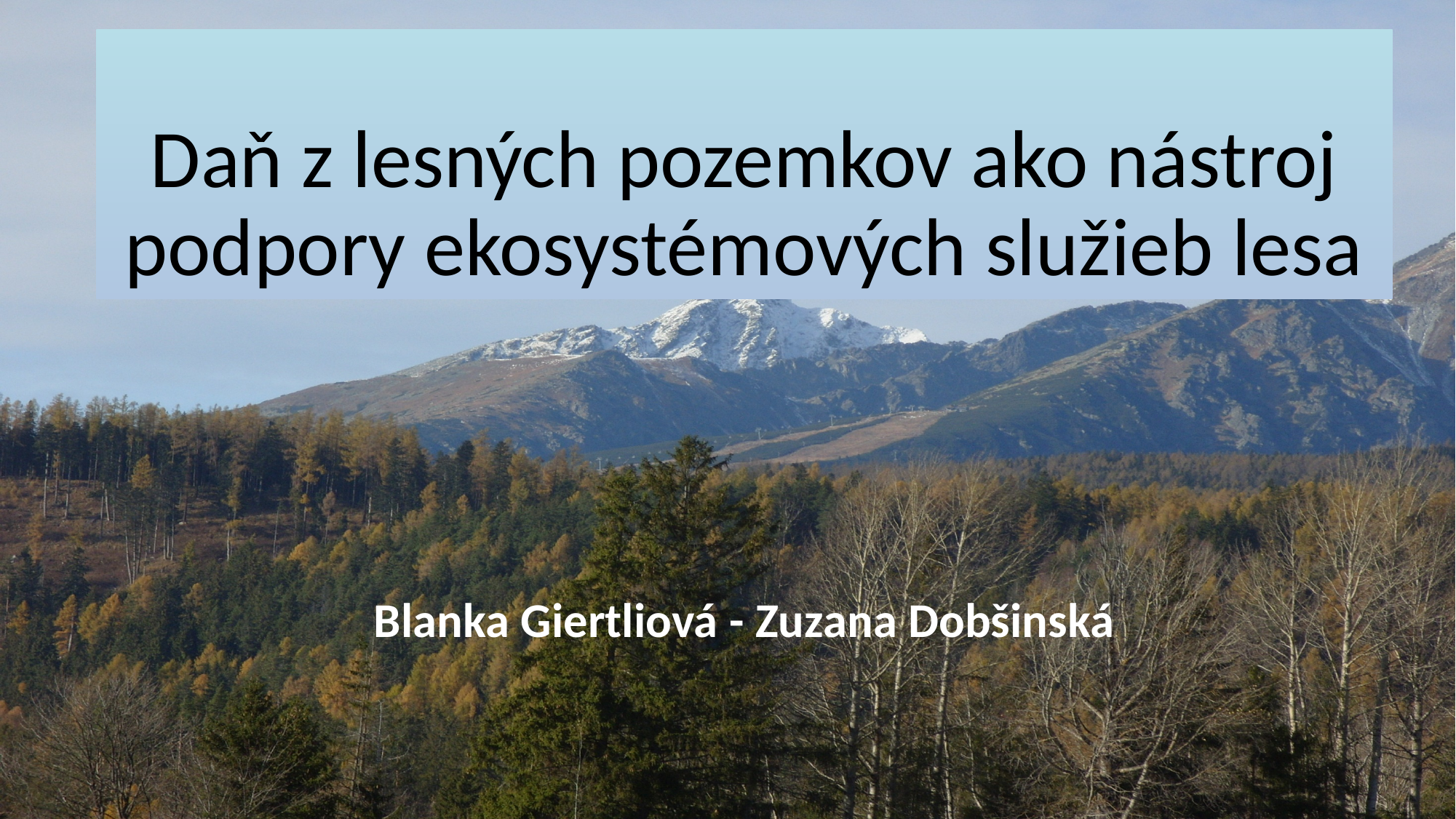

# Daň z lesných pozemkov ako nástroj podpory ekosystémových služieb lesa
Blanka Giertliová - Zuzana Dobšinská